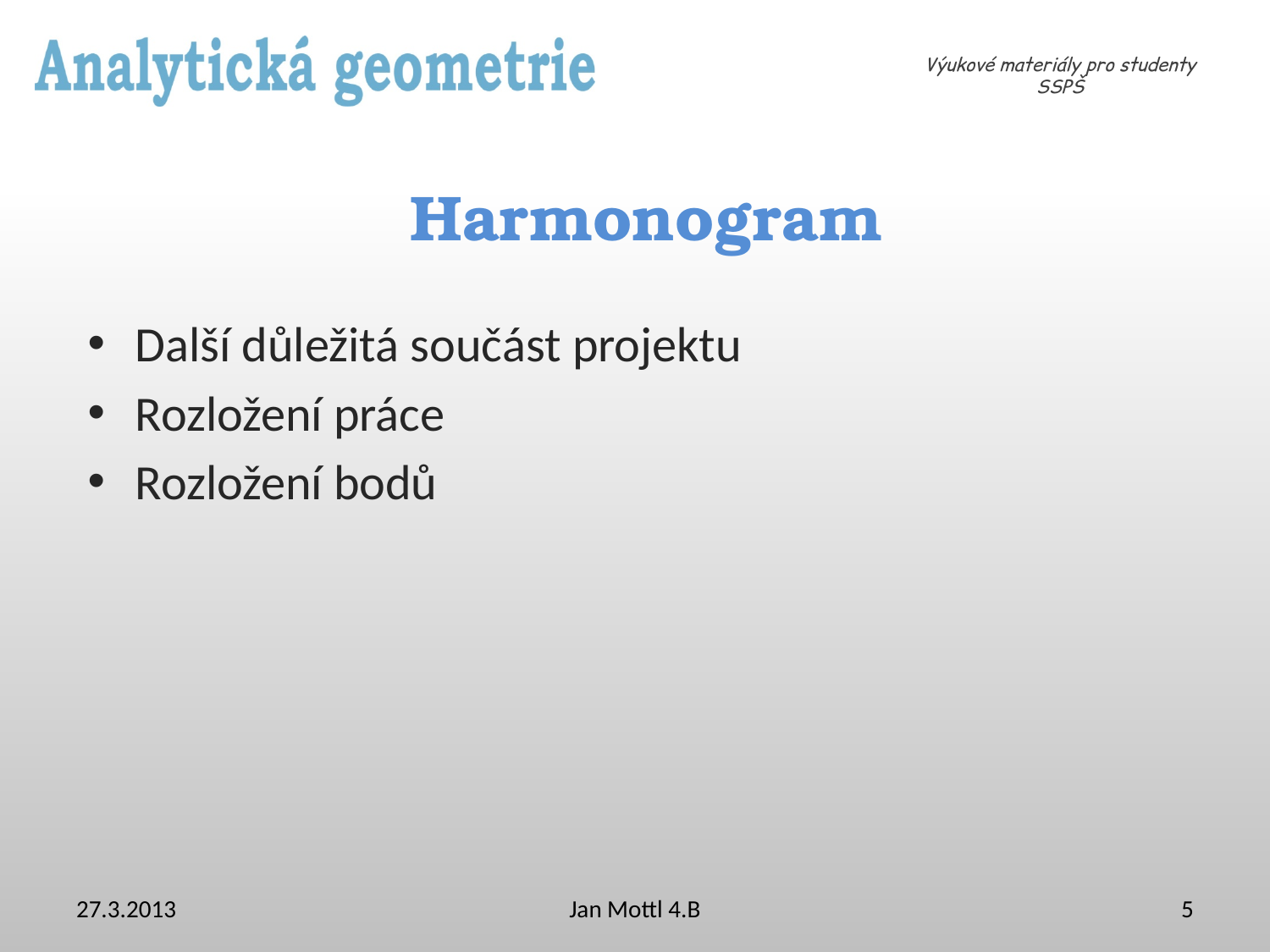

# Harmonogram
Další důležitá součást projektu
Rozložení práce
Rozložení bodů
27.3.2013
Jan Mottl 4.B
5